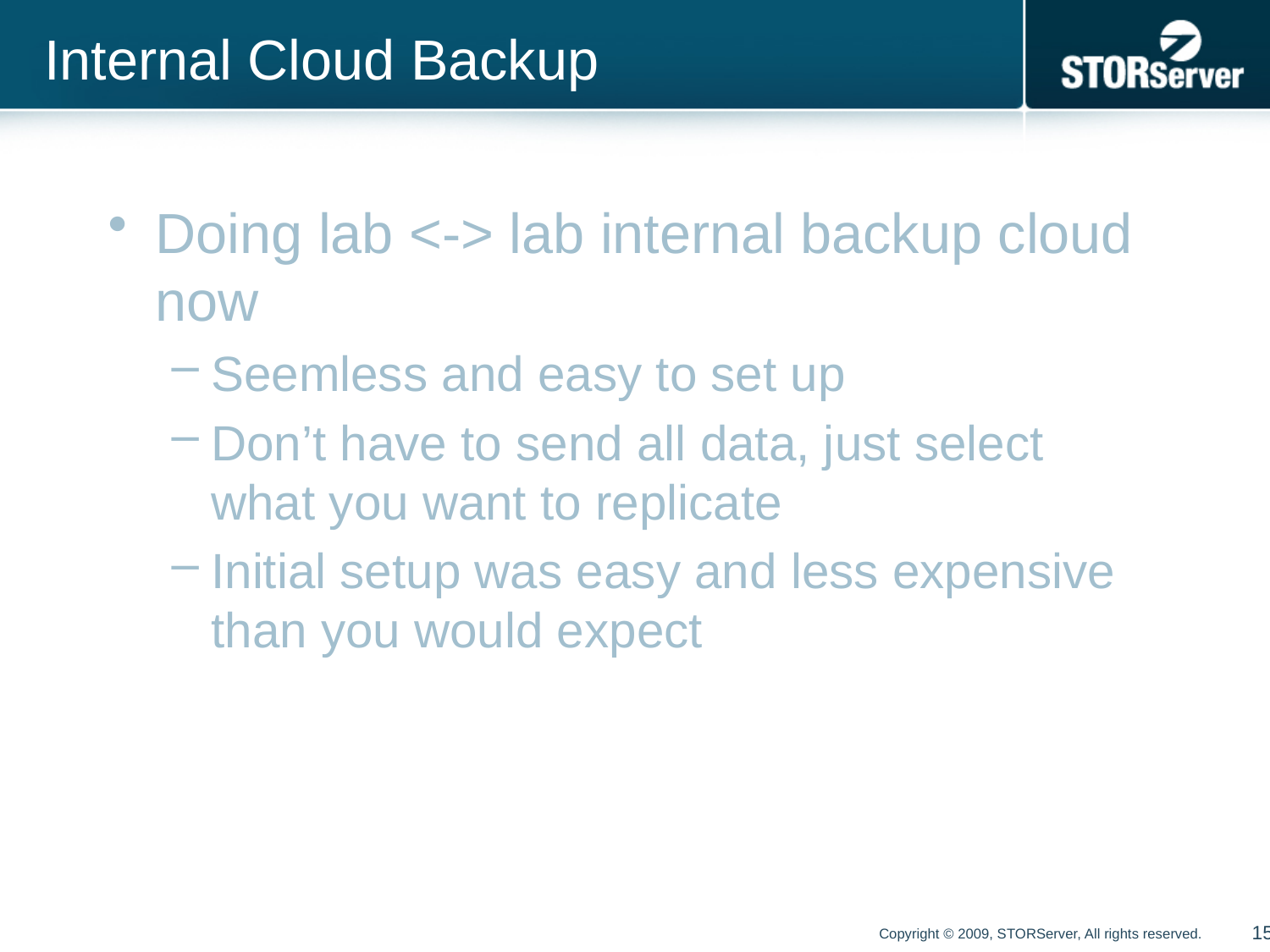

# Internal Cloud Backup
Doing lab <-> lab internal backup cloud now
Seemless and easy to set up
Don’t have to send all data, just select what you want to replicate
Initial setup was easy and less expensive than you would expect